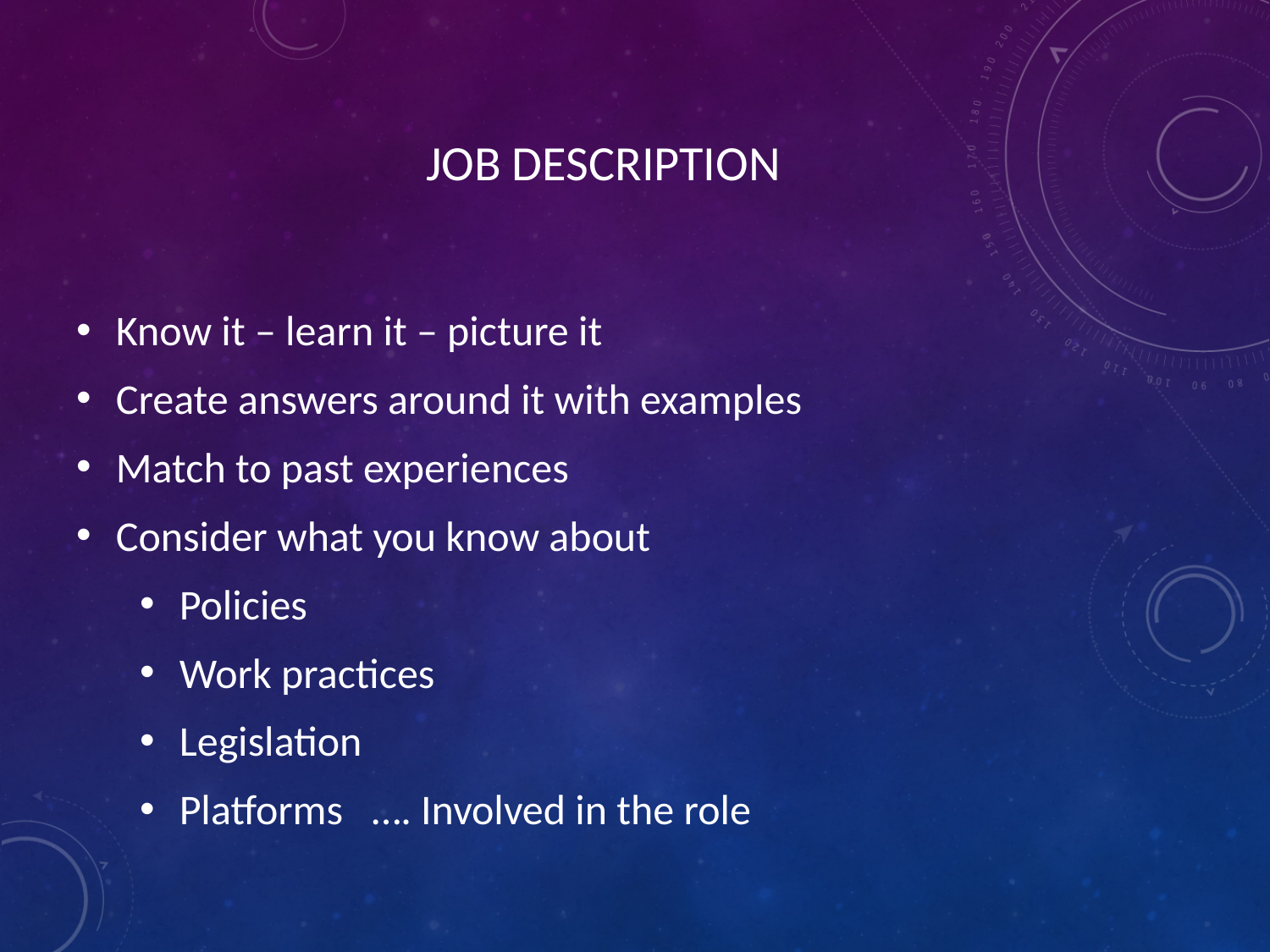

# Job description
Know it – learn it – picture it
Create answers around it with examples
Match to past experiences
Consider what you know about
Policies
Work practices
Legislation
Platforms   …. Involved in the role